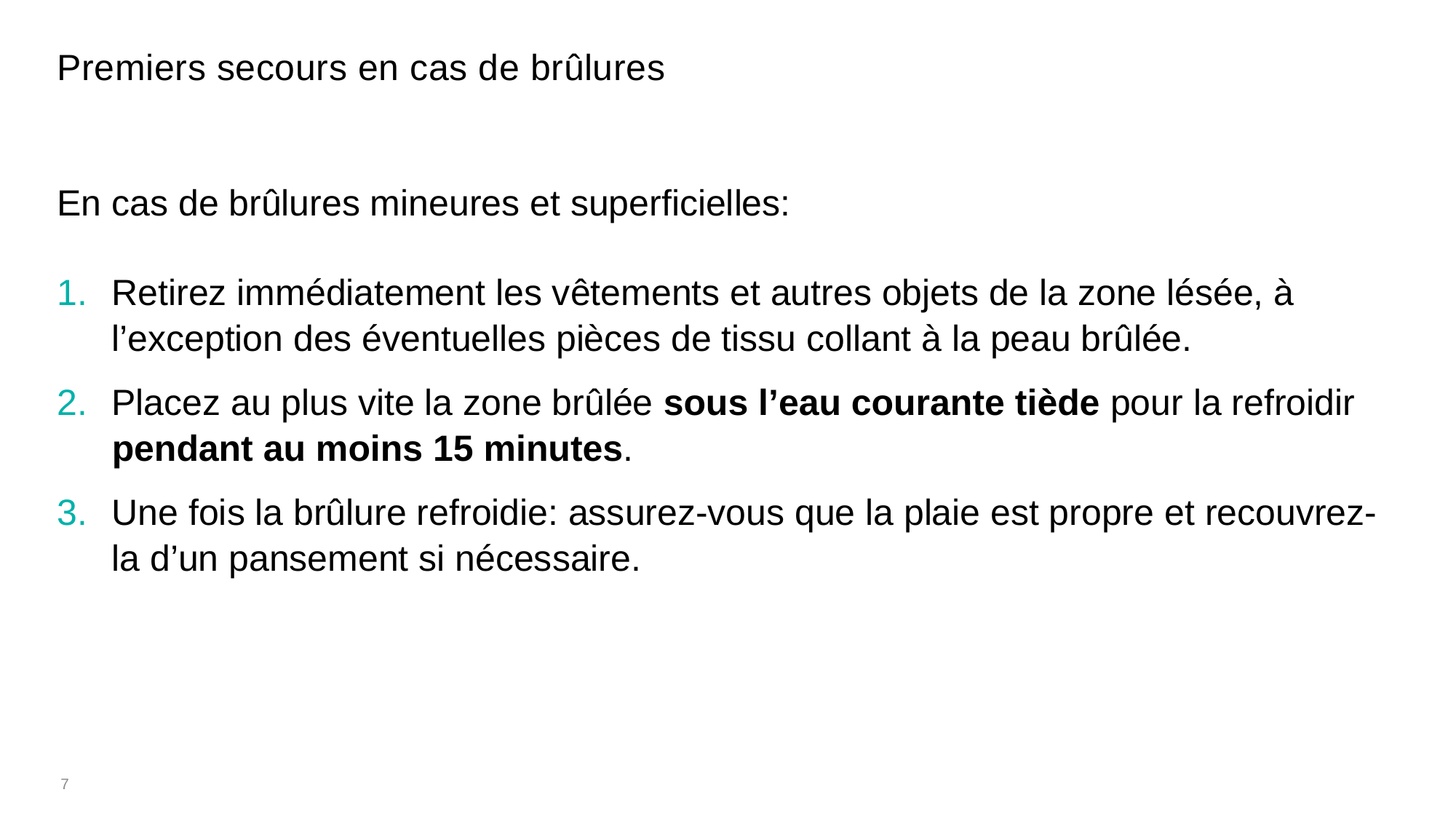

# Premiers secours en cas de brûlures

En cas de brûlures mineures et superficielles:
Retirez immédiatement les vêtements et autres objets de la zone lésée, à l’exception des éventuelles pièces de tissu collant à la peau brûlée.
Placez au plus vite la zone brûlée sous l’eau courante tiède pour la refroidir pendant au moins 15 minutes.
Une fois la brûlure refroidie: assurez-vous que la plaie est propre et recouvrez-la d’un pansement si nécessaire.

7